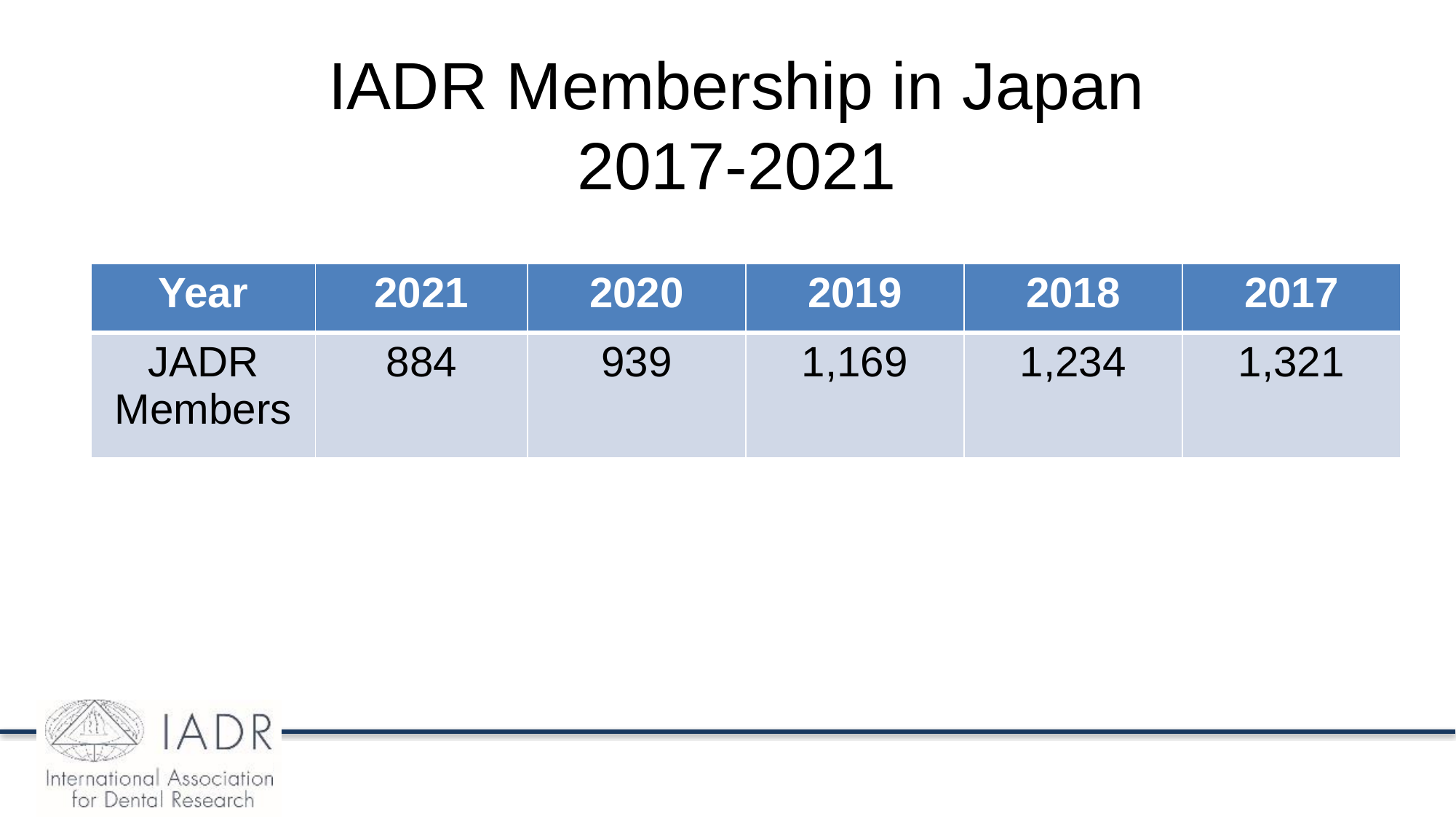

# IADR Membership in Japan 2017-2021
| Year | 2021 | 2020 | 2019 | 2018 | 2017 |
| --- | --- | --- | --- | --- | --- |
| JADR Members | 884 | 939 | 1,169 | 1,234 | 1,321 |